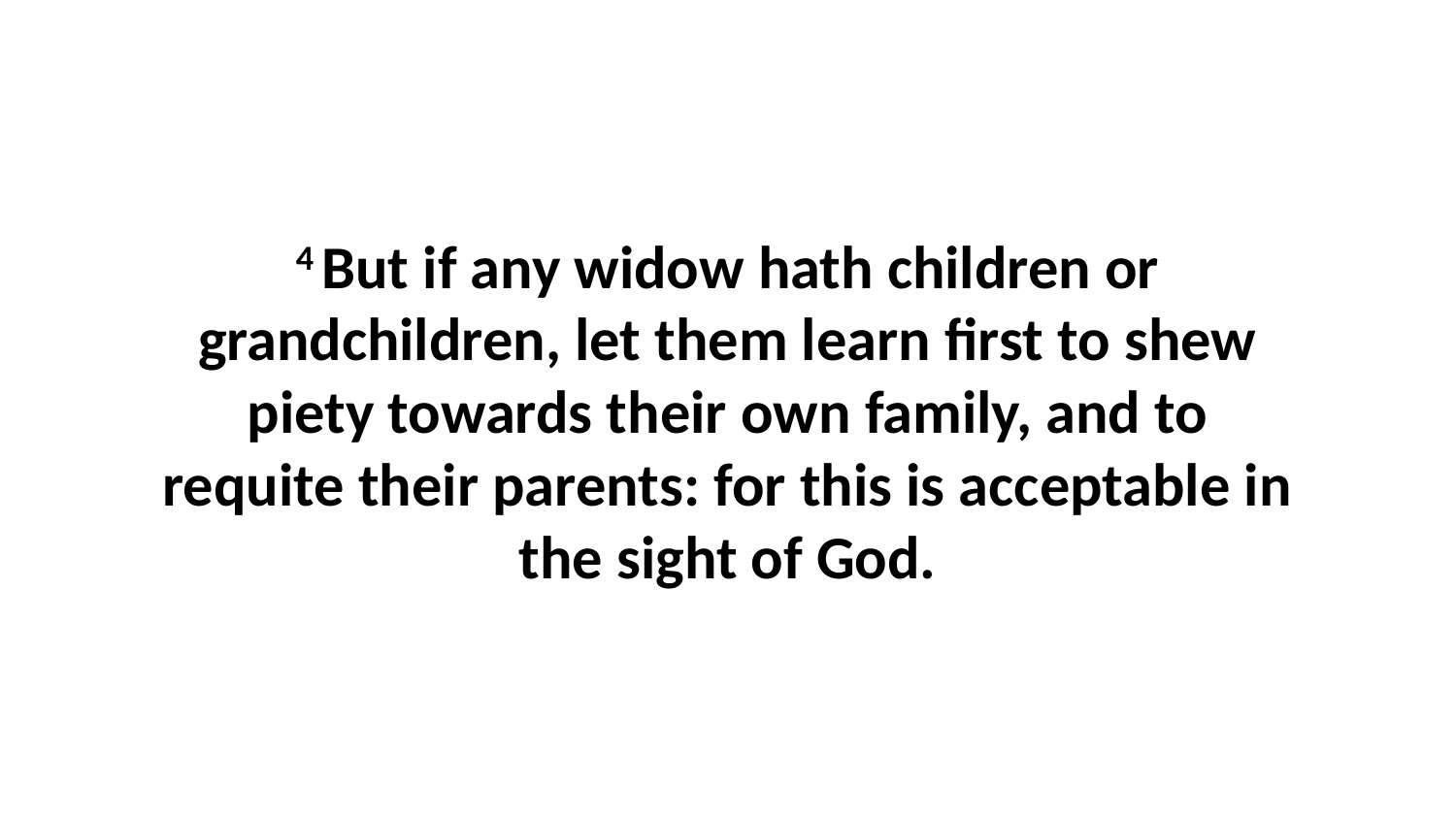

4 But if any widow hath children or grandchildren, let them learn first to shew piety towards their own family, and to requite their parents: for this is acceptable in the sight of God.